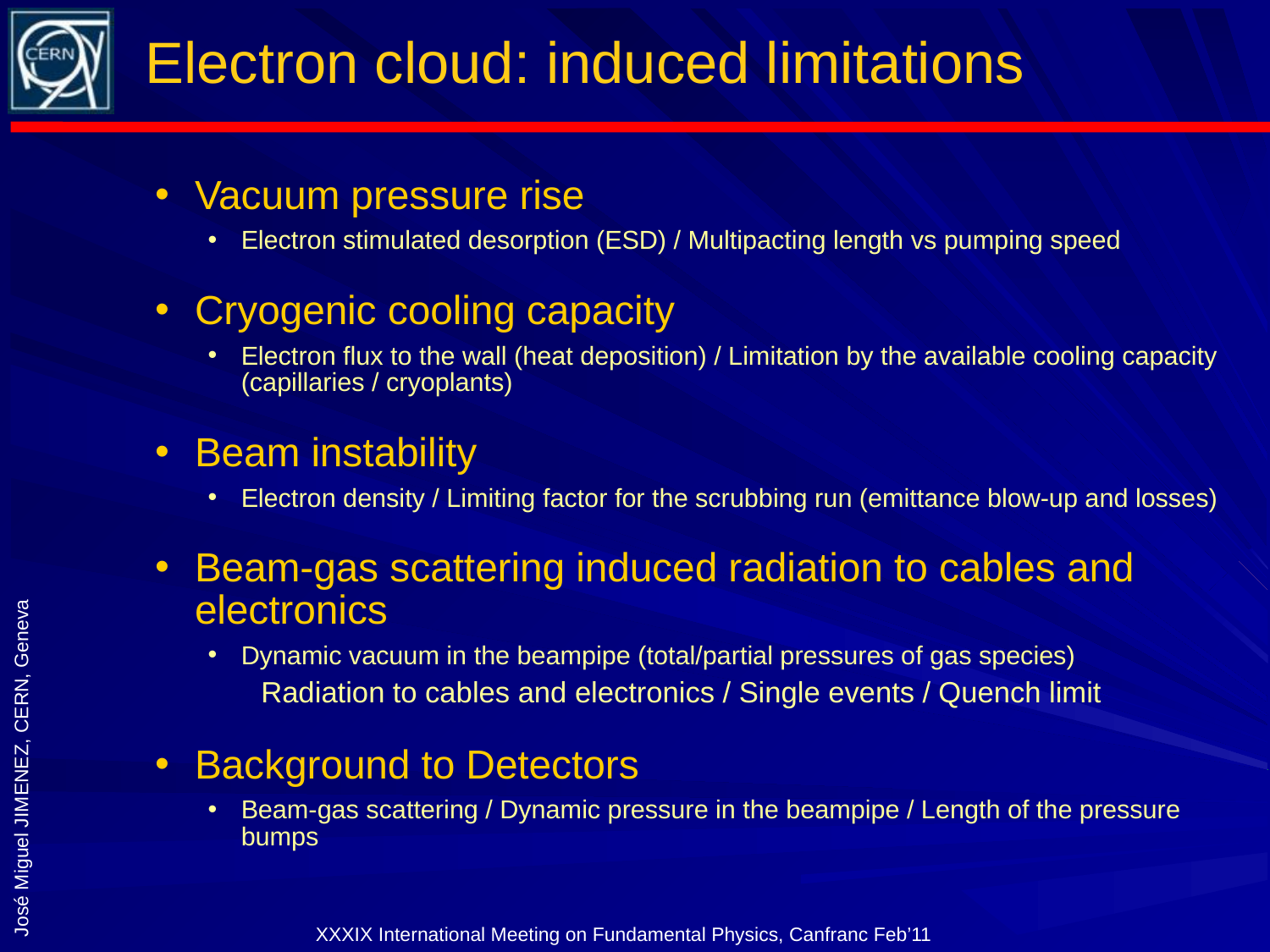

# Electron cloud: induced limitations
Vacuum pressure rise
Electron stimulated desorption (ESD) / Multipacting length vs pumping speed

Cryogenic cooling capacity
Electron flux to the wall (heat deposition) / Limitation by the available cooling capacity (capillaries / cryoplants)

Beam instability
Electron density / Limiting factor for the scrubbing run (emittance blow-up and losses)

Beam-gas scattering induced radiation to cables and electronics
Dynamic vacuum in the beampipe (total/partial pressures of gas species)
Radiation to cables and electronics / Single events / Quench limit

Background to Detectors
Beam-gas scattering / Dynamic pressure in the beampipe / Length of the pressure bumps